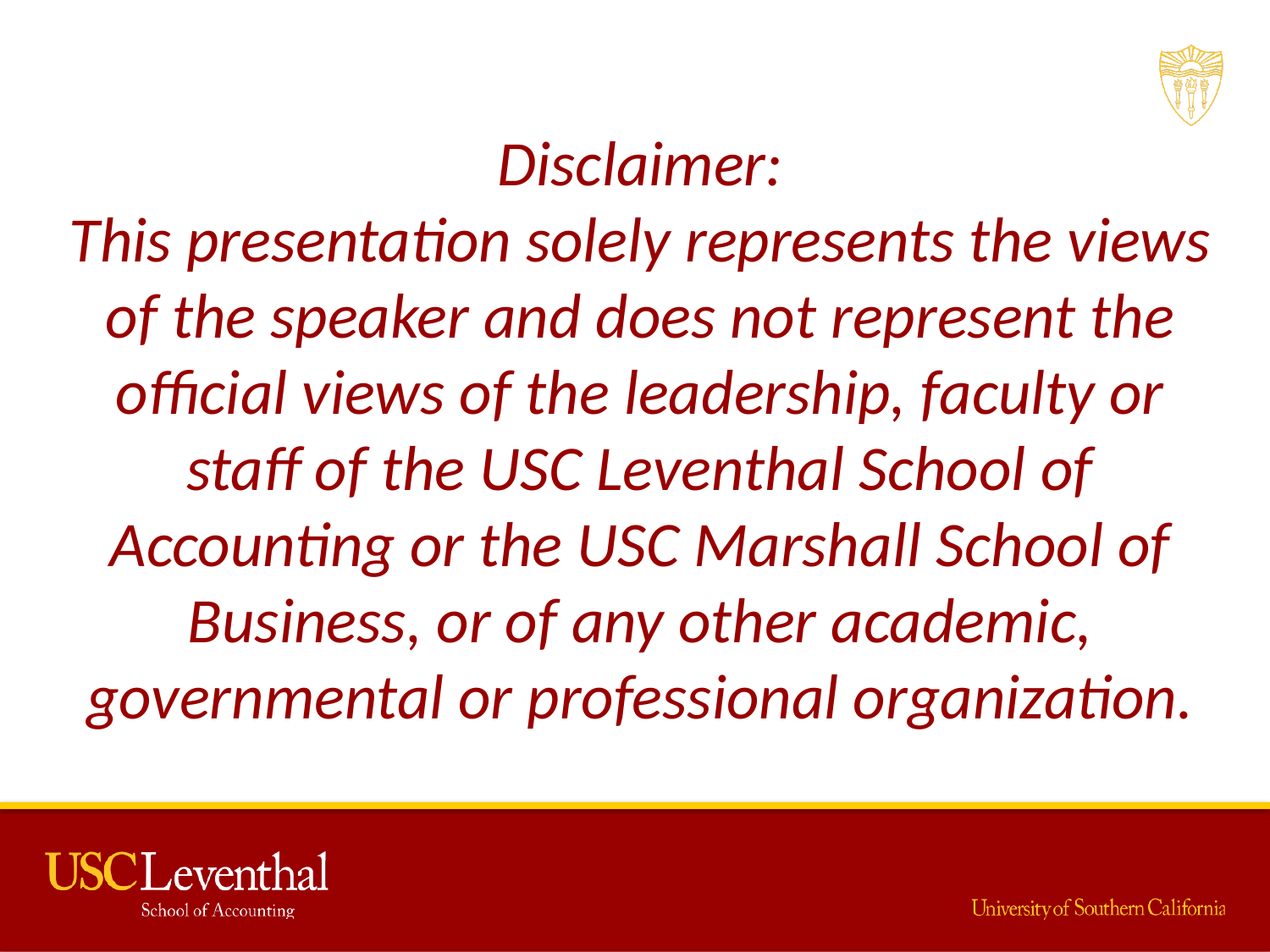

# Disclaimer: This presentation solely represents the views of the speaker and does not represent the official views of the leadership, faculty or staff of the USC Leventhal School of Accounting or the USC Marshall School of Business, or of any other academic, governmental or professional organization.